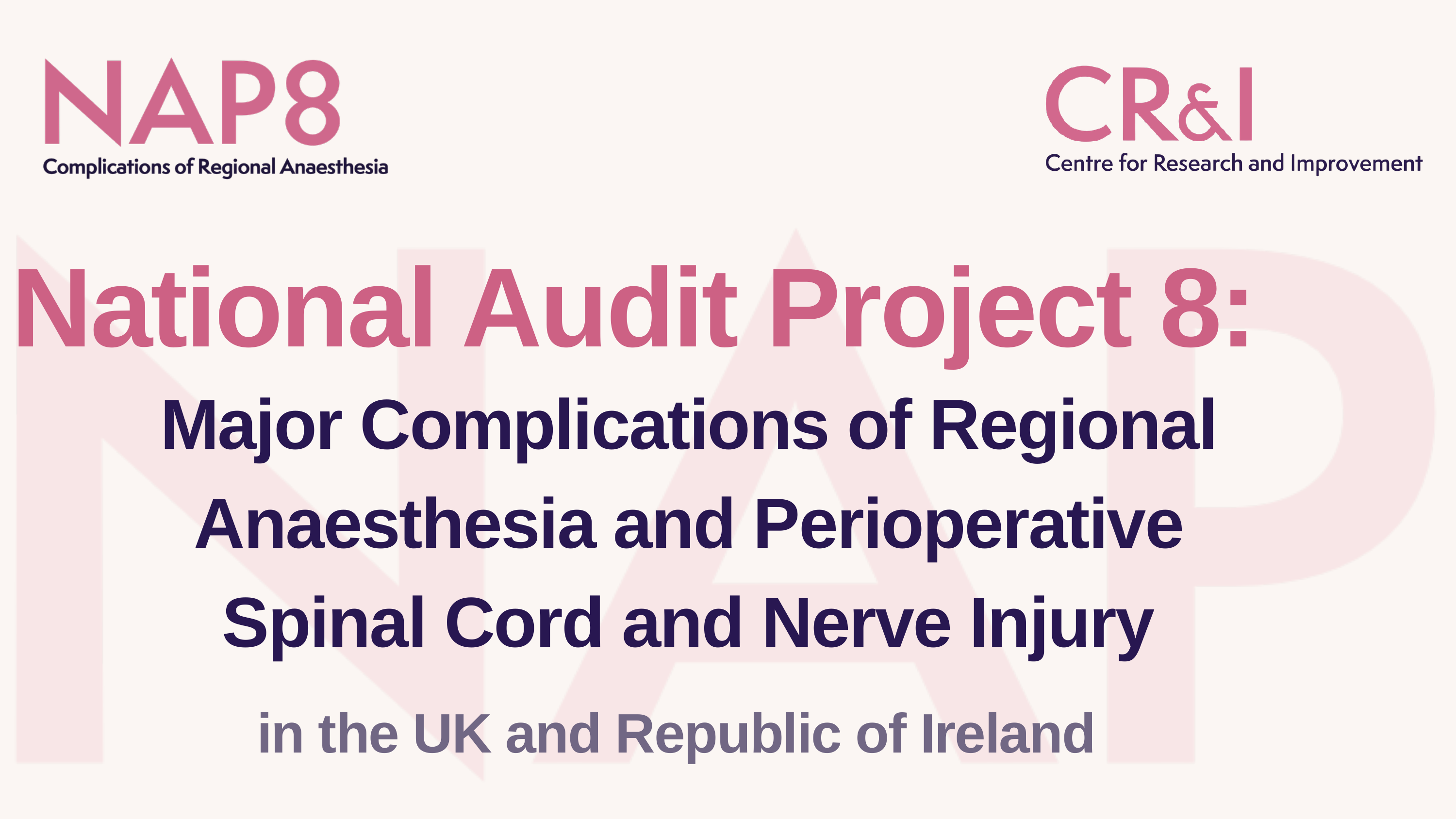

National Audit Project 8:
Major Complications of Regional Anaesthesia and Perioperative Spinal Cord and Nerve Injury
in the UK and Republic of Ireland